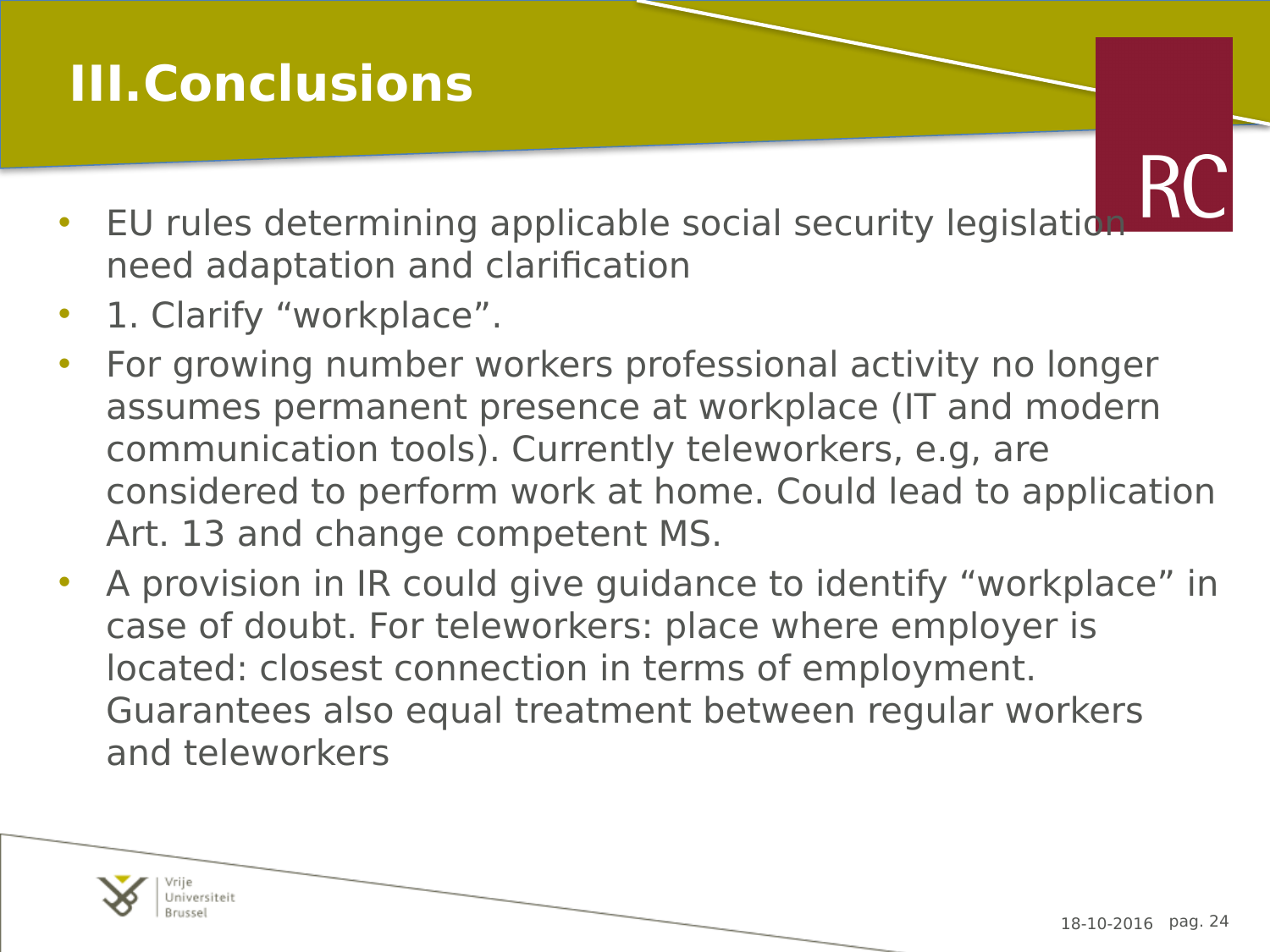

# III.Conclusions
EU rules determining applicable social security legislation need adaptation and clarification
1. Clarify “workplace”.
For growing number workers professional activity no longer assumes permanent presence at workplace (IT and modern communication tools). Currently teleworkers, e.g, are considered to perform work at home. Could lead to application Art. 13 and change competent MS.
A provision in IR could give guidance to identify “workplace” in case of doubt. For teleworkers: place where employer is located: closest connection in terms of employment. Guarantees also equal treatment between regular workers and teleworkers